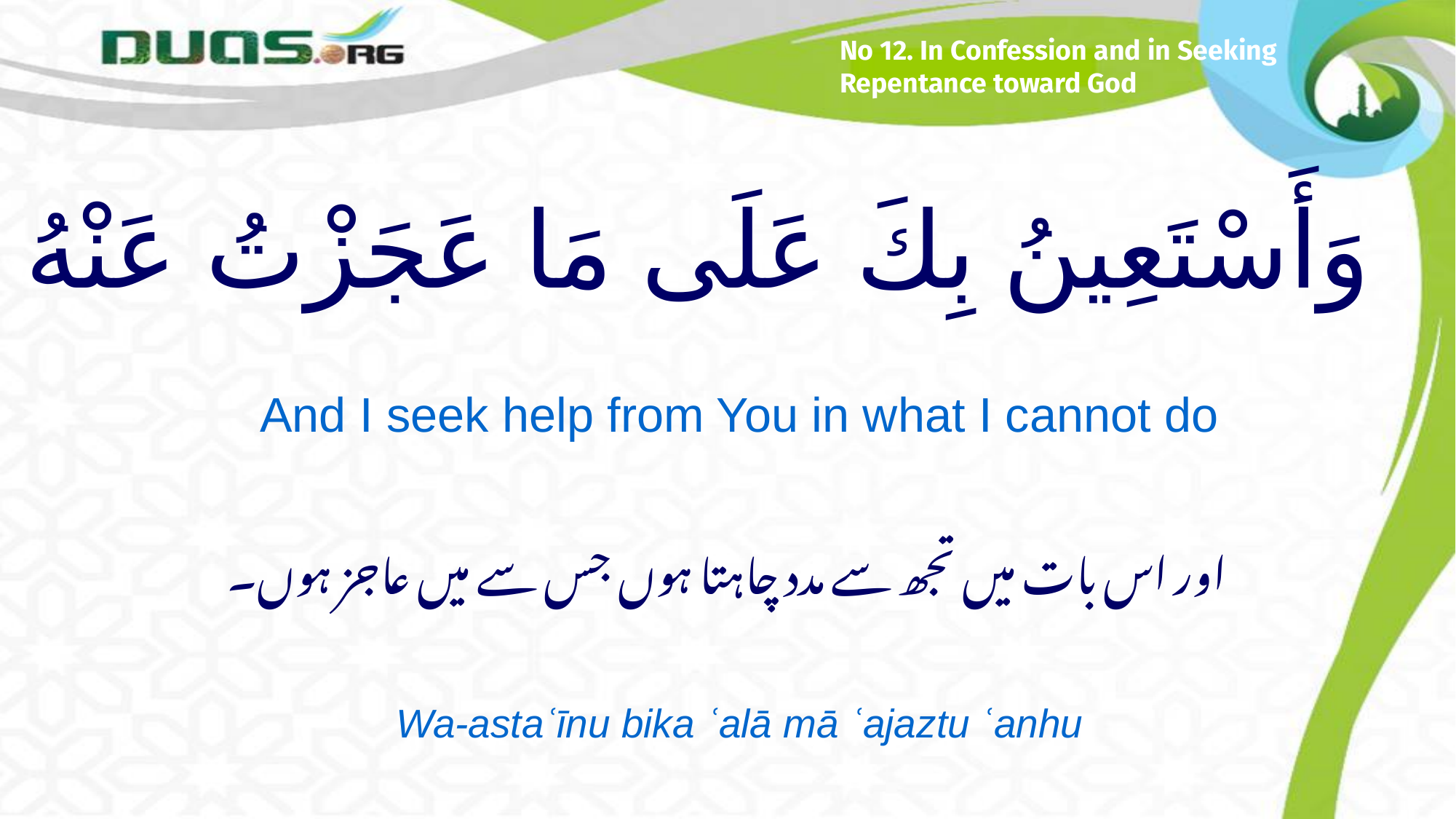

No 12. In Confession and in Seeking Repentance toward God

# وَأَسْتَعِينُ بِكَ عَلَى مَا عَجَزْتُ عَنْهُ

And I seek help from You in what I cannot do

اور اس بات میں تجھ سے مدد چاہتا ہوں جس سے میں عاجز ہوں۔
Wa-astaʿīnu bika ʿalā mā ʿajaztu ʿanhu